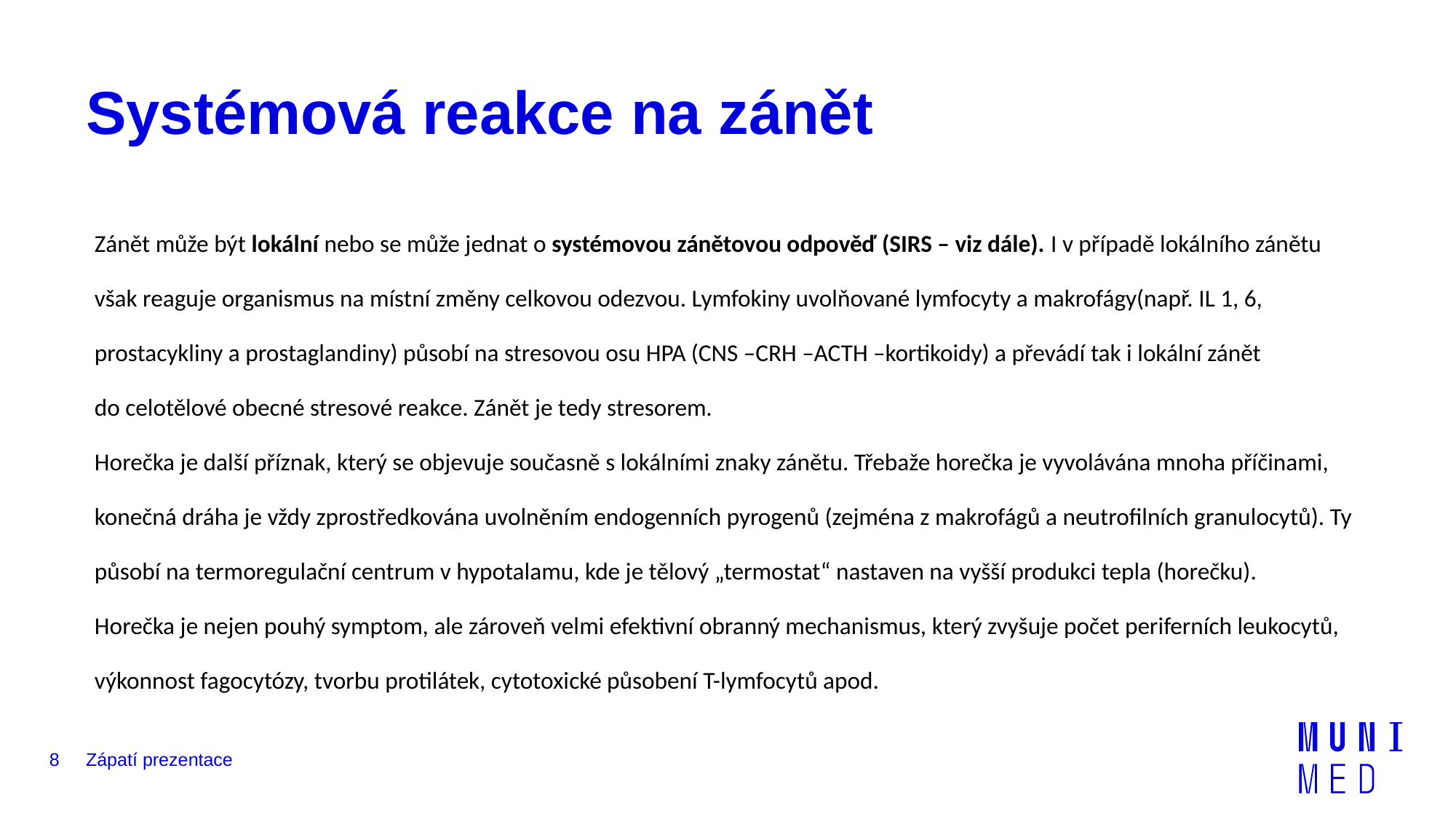

# Systémová reakce na zánět
Zánět může být lokální nebo se může jednat o systémovou zánětovou odpověď (SIRS – viz dále). I v případě lokálního zánětu však reaguje organismus na místní změny celkovou odezvou. Lymfokiny uvolňované lymfocyty a makrofágy(např. IL 1, 6, prostacykliny a prostaglandiny) působí na stresovou osu HPA (CNS –CRH –ACTH –kortikoidy) a převádí tak i lokální zánět
do celotělové obecné stresové reakce. Zánět je tedy stresorem.
Horečka je další příznak, který se objevuje současně s lokálními znaky zánětu. Třebaže horečka je vyvolávána mnoha příčinami, konečná dráha je vždy zprostředkována uvolněním endogenních pyrogenů (zejména z makrofágů a neutrofilních granulocytů). Ty působí na termoregulační centrum v hypotalamu, kde je tělový „termostat“ nastaven na vyšší produkci tepla (horečku).
Horečka je nejen pouhý symptom, ale zároveň velmi efektivní obranný mechanismus, který zvyšuje počet periferních leukocytů, výkonnost fagocytózy, tvorbu protilátek, cytotoxické působení T-lymfocytů apod.
8
Zápatí prezentace